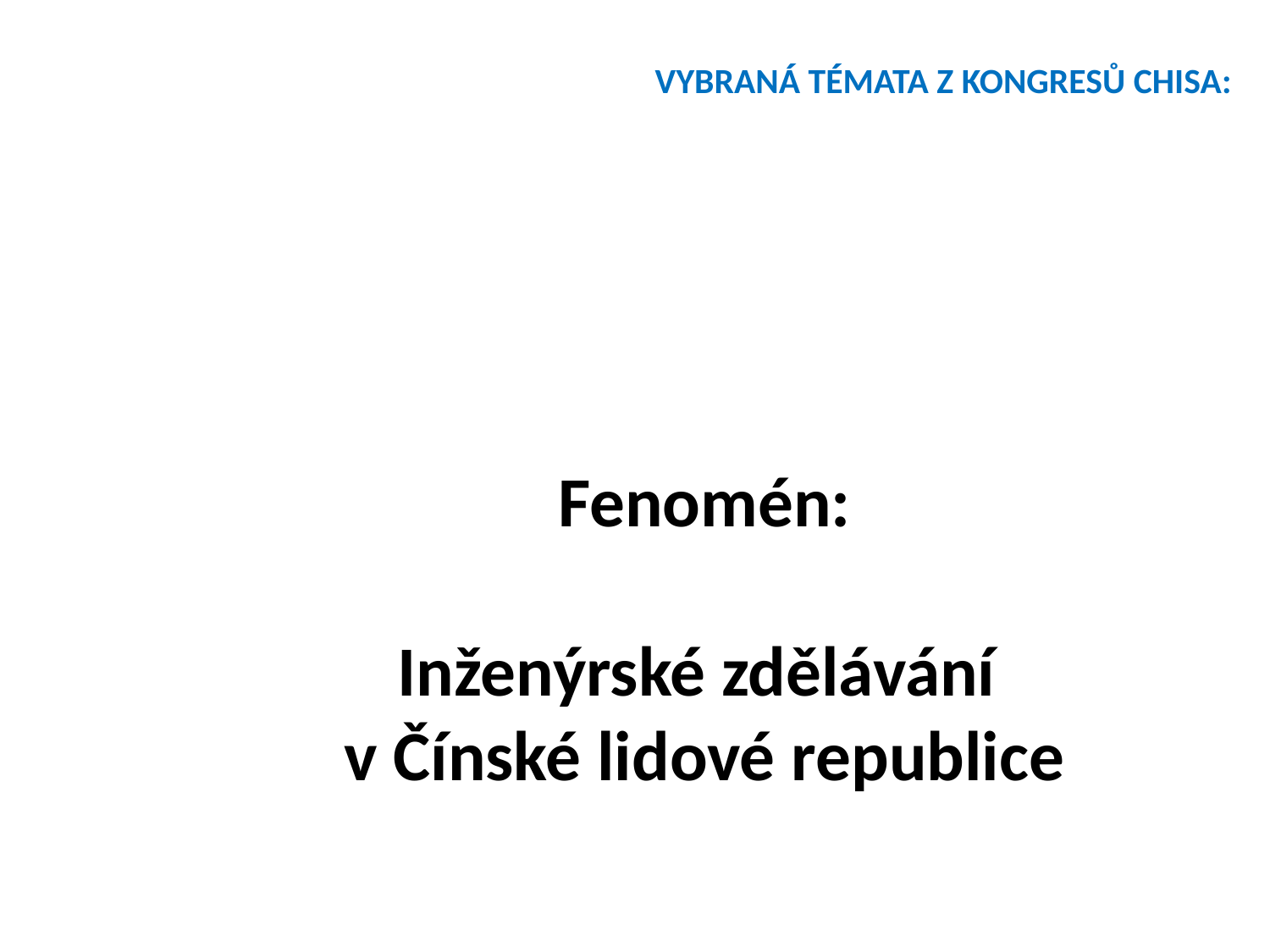

VYBRANÁ TÉMATA Z KONGRESŮ CHISA:

#
Fenomén:

Inženýrské zdělávání
v Čínské lidové republice